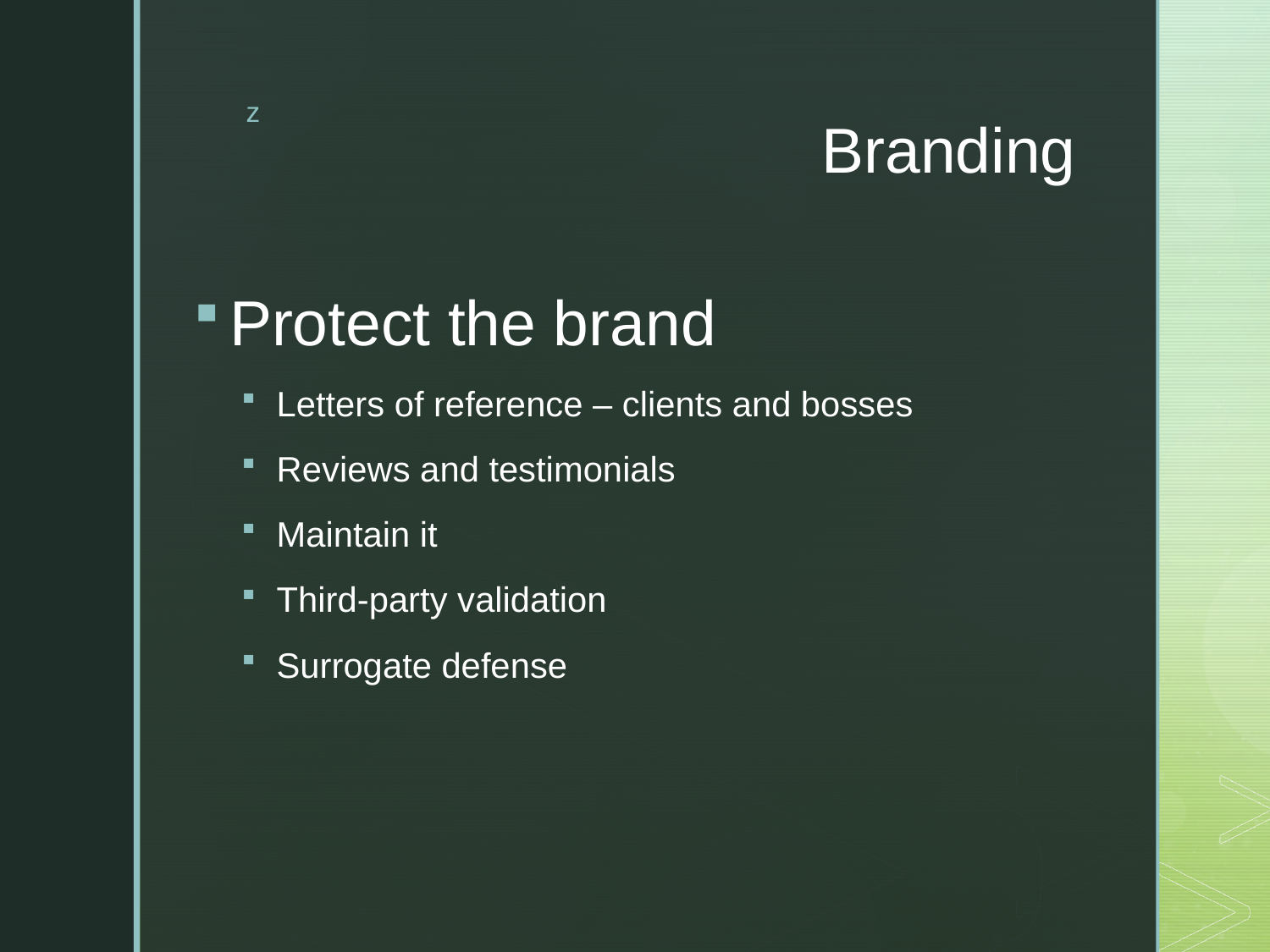

# Branding
Protect the brand
Letters of reference – clients and bosses
Reviews and testimonials
Maintain it
Third-party validation
Surrogate defense